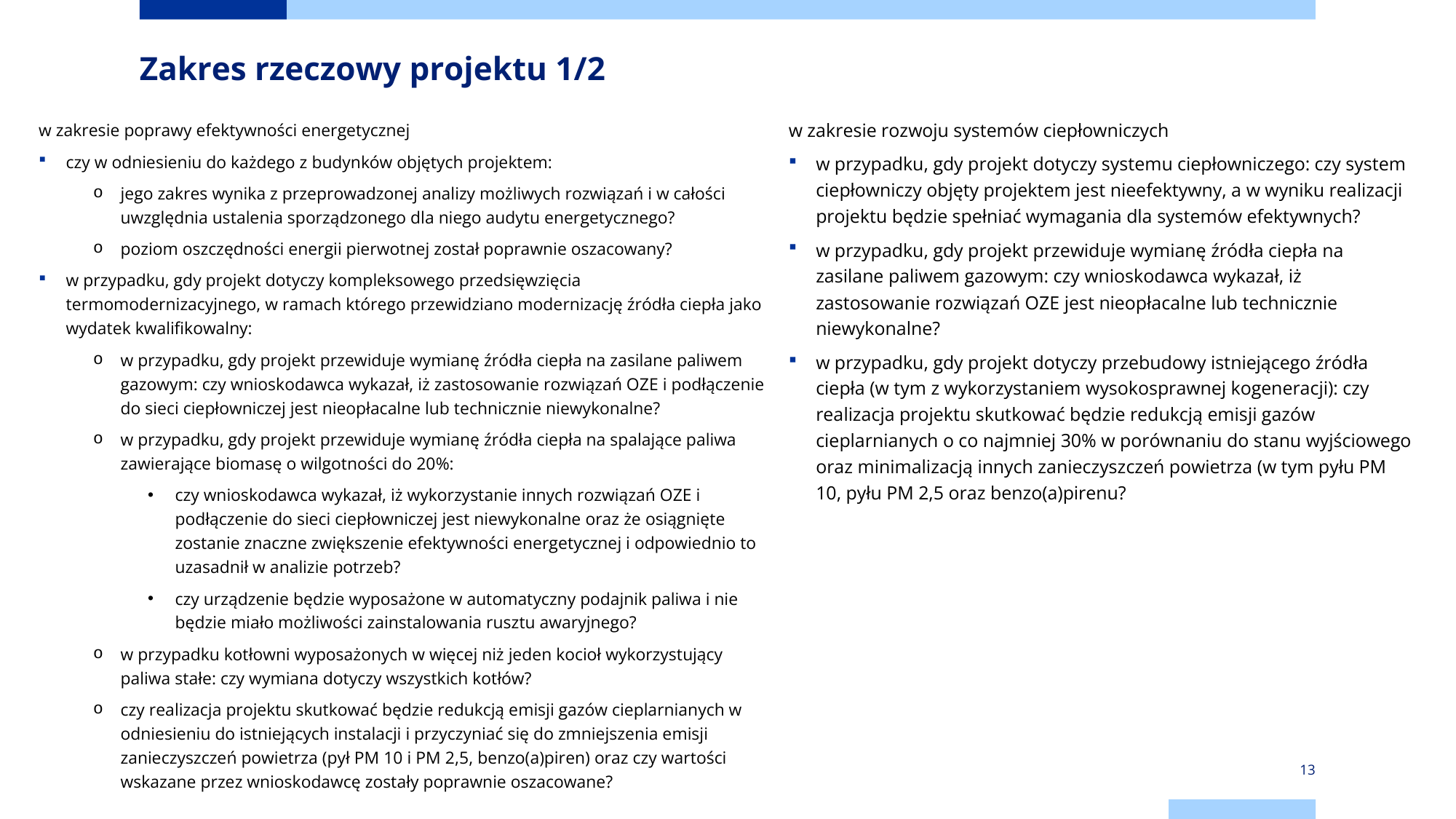

# Zakres rzeczowy projektu 1/2
w zakresie poprawy efektywności energetycznej
czy w odniesieniu do każdego z budynków objętych projektem:
jego zakres wynika z przeprowadzonej analizy możliwych rozwiązań i w całości uwzględnia ustalenia sporządzonego dla niego audytu energetycznego?
poziom oszczędności energii pierwotnej został poprawnie oszacowany?
w przypadku, gdy projekt dotyczy kompleksowego przedsięwzięcia termomodernizacyjnego, w ramach którego przewidziano modernizację źródła ciepła jako wydatek kwalifikowalny:
w przypadku, gdy projekt przewiduje wymianę źródła ciepła na zasilane paliwem gazowym: czy wnioskodawca wykazał, iż zastosowanie rozwiązań OZE i podłączenie do sieci ciepłowniczej jest nieopłacalne lub technicznie niewykonalne?
w przypadku, gdy projekt przewiduje wymianę źródła ciepła na spalające paliwa zawierające biomasę o wilgotności do 20%:
czy wnioskodawca wykazał, iż wykorzystanie innych rozwiązań OZE i podłączenie do sieci ciepłowniczej jest niewykonalne oraz że osiągnięte zostanie znaczne zwiększenie efektywności energetycznej i odpowiednio to uzasadnił w analizie potrzeb?
czy urządzenie będzie wyposażone w automatyczny podajnik paliwa i nie będzie miało możliwości zainstalowania rusztu awaryjnego?
w przypadku kotłowni wyposażonych w więcej niż jeden kocioł wykorzystujący paliwa stałe: czy wymiana dotyczy wszystkich kotłów?
czy realizacja projektu skutkować będzie redukcją emisji gazów cieplarnianych w odniesieniu do istniejących instalacji i przyczyniać się do zmniejszenia emisji zanieczyszczeń powietrza (pył PM 10 i PM 2,5, benzo(a)piren) oraz czy wartości wskazane przez wnioskodawcę zostały poprawnie oszacowane?
w zakresie rozwoju systemów ciepłowniczych
w przypadku, gdy projekt dotyczy systemu ciepłowniczego: czy system ciepłowniczy objęty projektem jest nieefektywny, a w wyniku realizacji projektu będzie spełniać wymagania dla systemów efektywnych?
w przypadku, gdy projekt przewiduje wymianę źródła ciepła na zasilane paliwem gazowym: czy wnioskodawca wykazał, iż zastosowanie rozwiązań OZE jest nieopłacalne lub technicznie niewykonalne?
w przypadku, gdy projekt dotyczy przebudowy istniejącego źródła ciepła (w tym z wykorzystaniem wysokosprawnej kogeneracji): czy realizacja projektu skutkować będzie redukcją emisji gazów cieplarnianych o co najmniej 30% w porównaniu do stanu wyjściowego oraz minimalizacją innych zanieczyszczeń powietrza (w tym pyłu PM 10, pyłu PM 2,5 oraz benzo(a)pirenu?

13